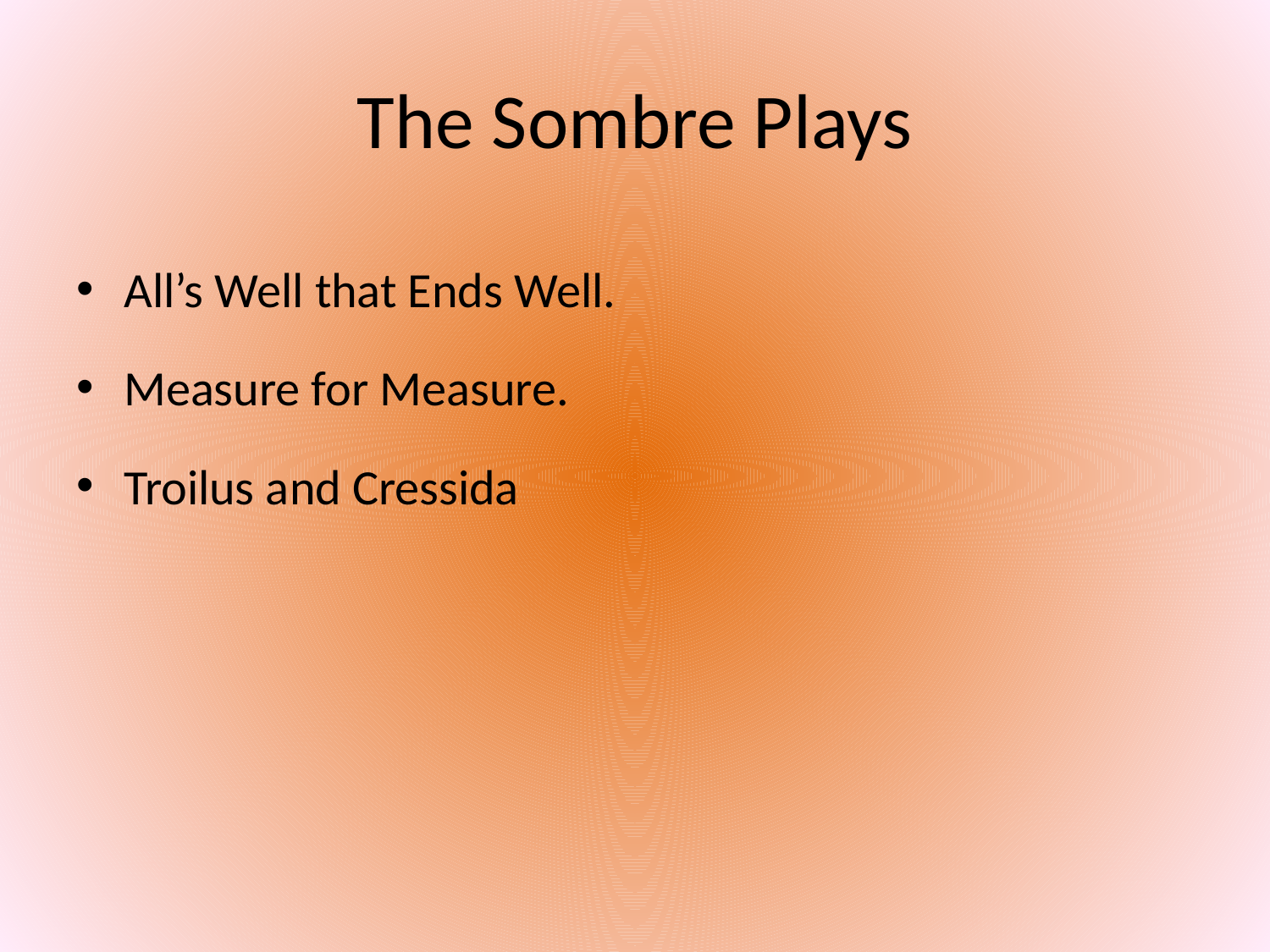

# The Sombre Plays
All’s Well that Ends Well.
Measure for Measure.
Troilus and Cressida